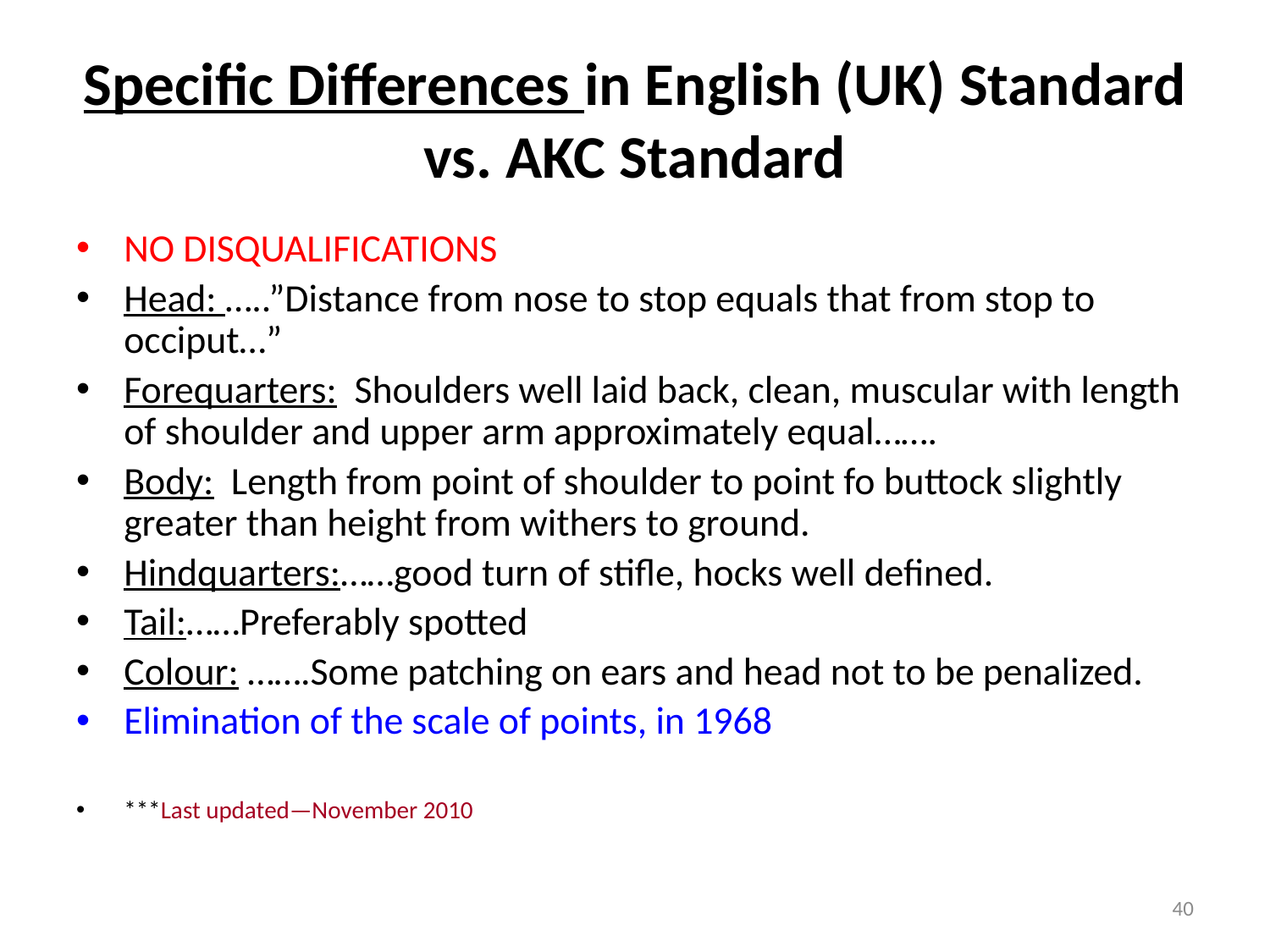

# Specific Differences in English (UK) Standard vs. AKC Standard
NO DISQUALIFICATIONS
Head: …..”Distance from nose to stop equals that from stop to occiput…”
Forequarters:  Shoulders well laid back, clean, muscular with length of shoulder and upper arm approximately equal…….
Body:  Length from point of shoulder to point fo buttock slightly greater than height from withers to ground.
Hindquarters:……good turn of stifle, hocks well defined.
Tail:……Preferably spotted
Colour: …….Some patching on ears and head not to be penalized.
Elimination of the scale of points, in 1968

***Last updated—November 2010

40